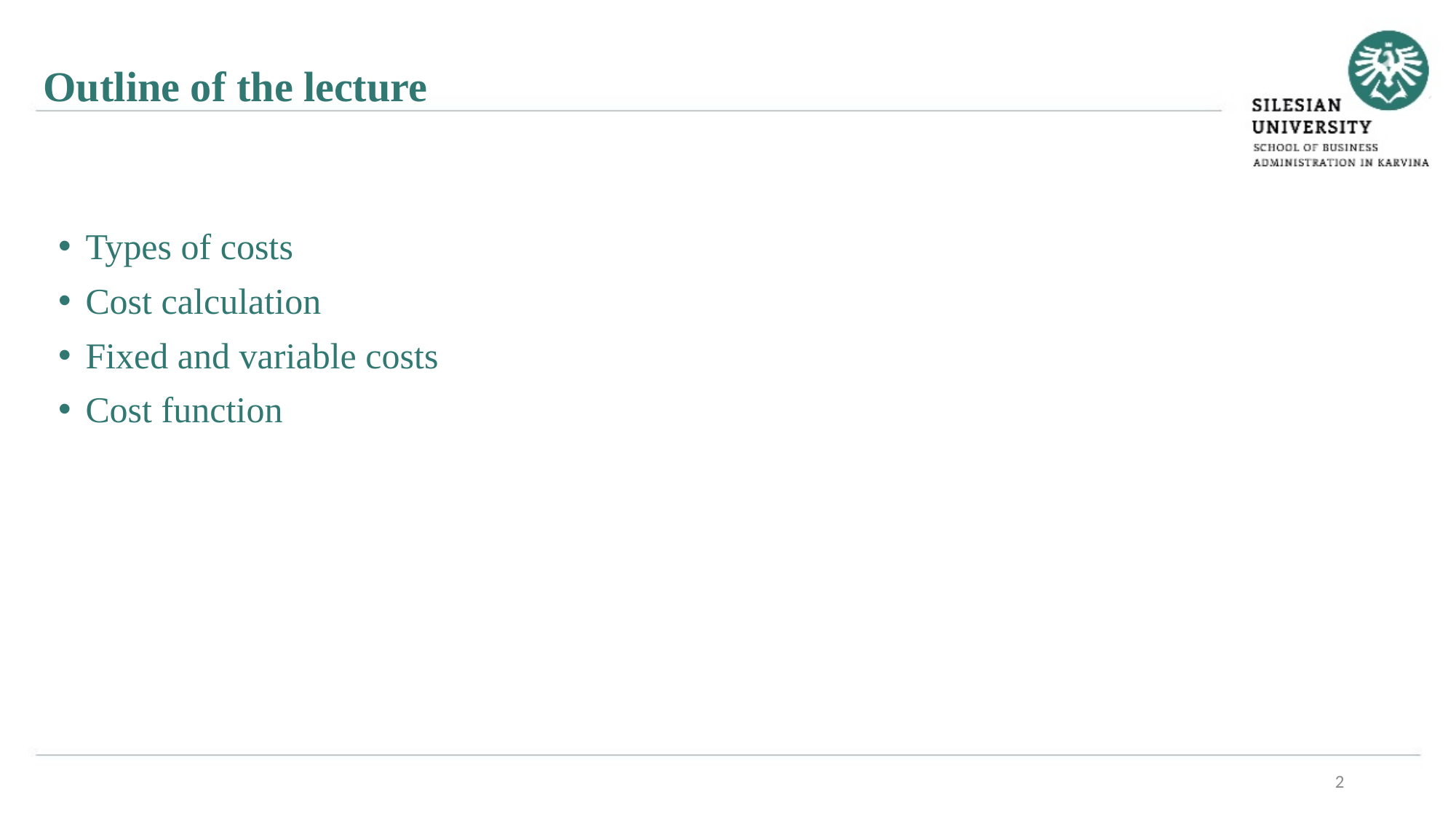

Outline of the lecture

Types of costs
Cost calculation
Fixed and variable costs
Cost function
2